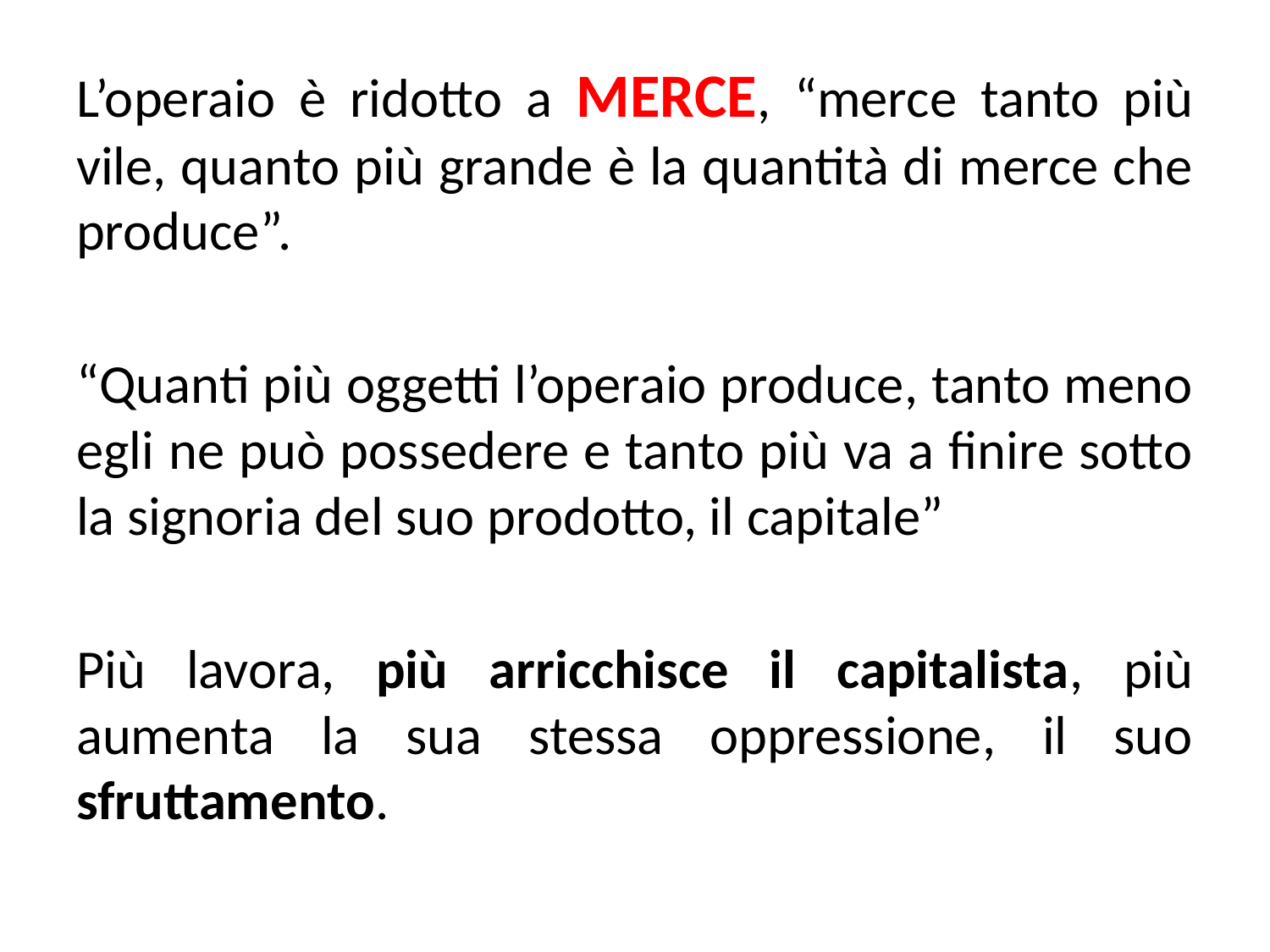

L’operaio è ridotto a MERCE, “merce tanto più vile, quanto più grande è la quantità di merce che produce”.

“Quanti più oggetti l’operaio produce, tanto meno egli ne può possedere e tanto più va a finire sotto la signoria del suo prodotto, il capitale”

Più lavora, più arricchisce il capitalista, più aumenta la sua stessa oppressione, il suo sfruttamento.